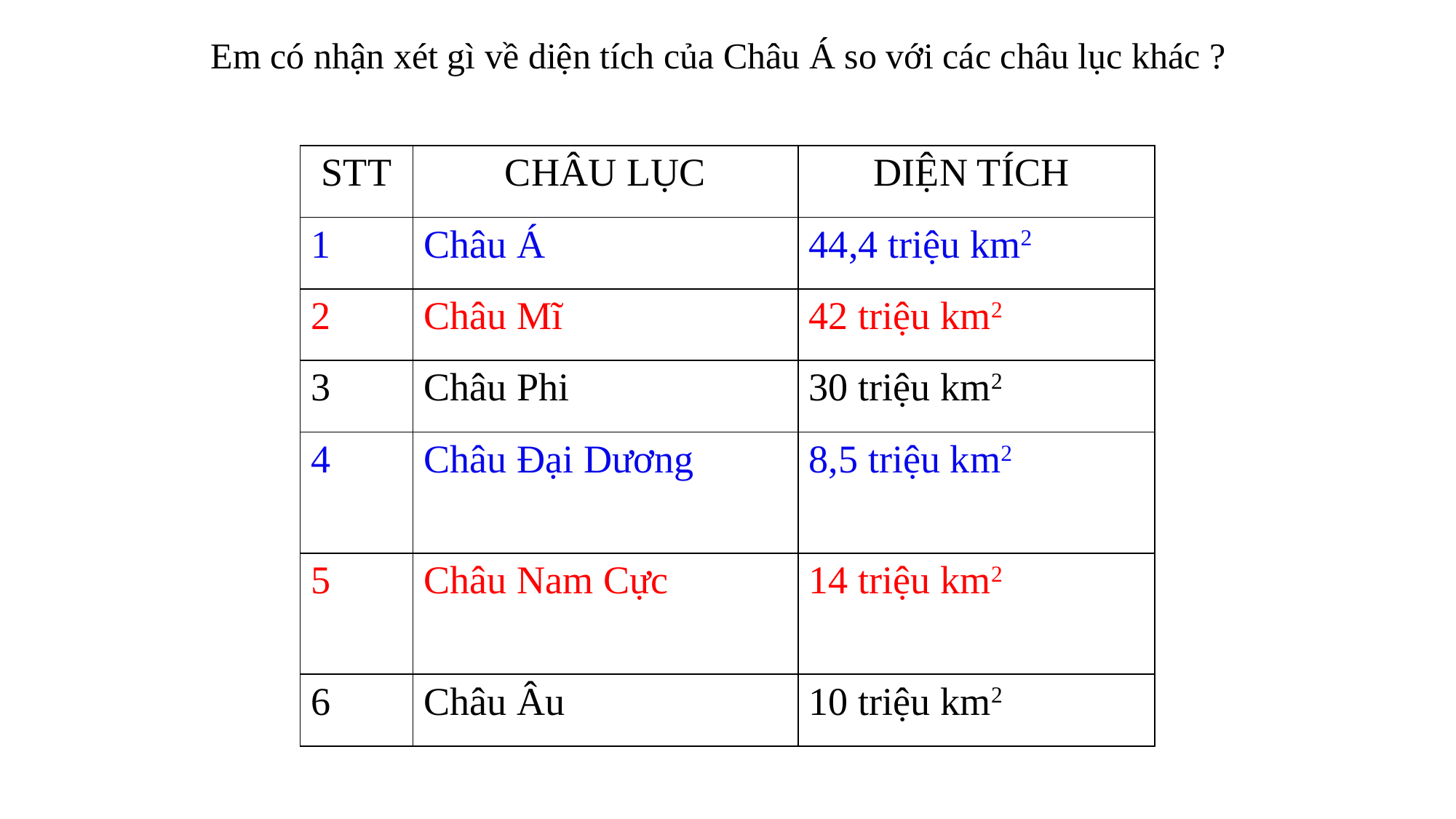

Em có nhận xét gì về diện tích của Châu Á so với các châu lục khác ?
| STT | CHÂU LỤC | DIỆN TÍCH |
| --- | --- | --- |
| 1 | Châu Á | 44,4 triệu km2 |
| 2 | Châu Mĩ | 42 triệu km2 |
| 3 | Châu Phi | 30 triệu km2 |
| 4 | Châu Đại Dương | 8,5 triệu km2 |
| 5 | Châu Nam Cực | 14 triệu km2 |
| 6 | Châu Âu | 10 triệu km2 |